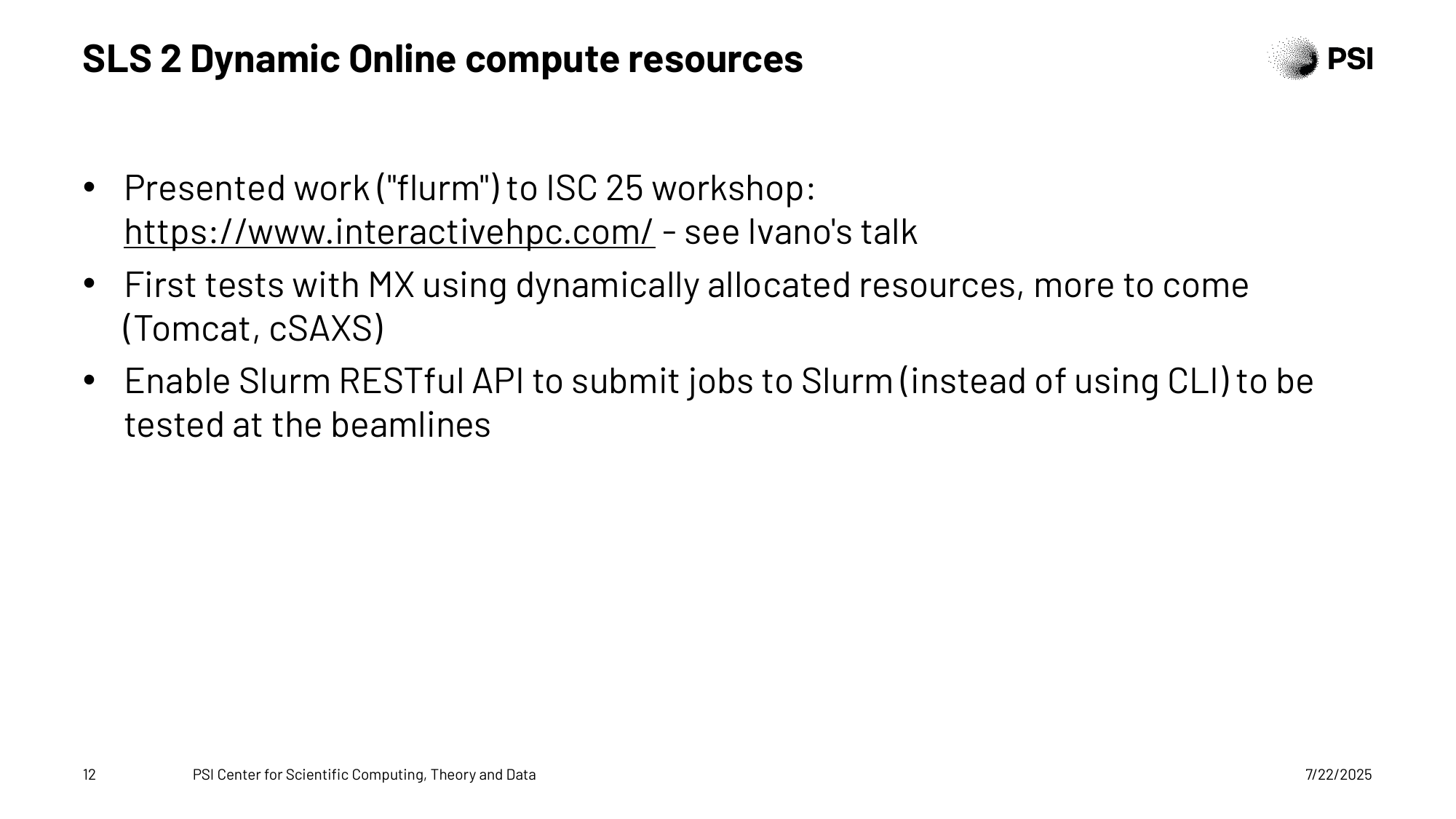

# SLS 2 Dynamic Online compute resources
Presented work ("flurm") to ISC 25 workshop: https://www.interactivehpc.com/ - see Ivano's talk
First tests with MX using dynamically allocated resources, more to come (Tomcat, cSAXS)
Enable Slurm RESTful API to submit jobs to Slurm (instead of using CLI) to be tested at the beamlines
12
PSI Center for Scientific Computing, Theory and Data
7/22/2025